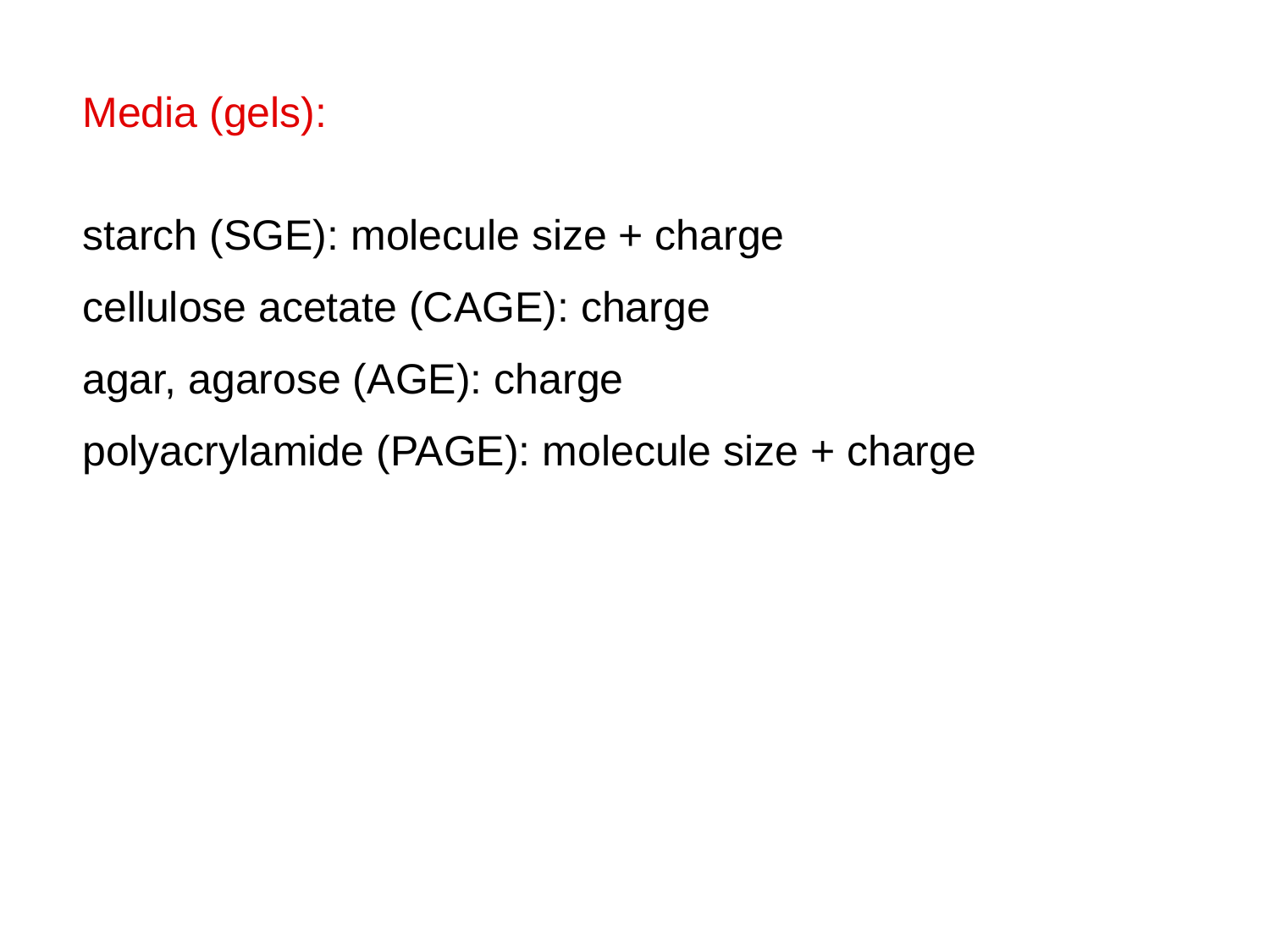

Media (gels):
starch (SGE): molecule size + charge
cellulose acetate (CAGE): charge
agar, agarose (AGE): charge
polyacrylamide (PAGE): molecule size + charge